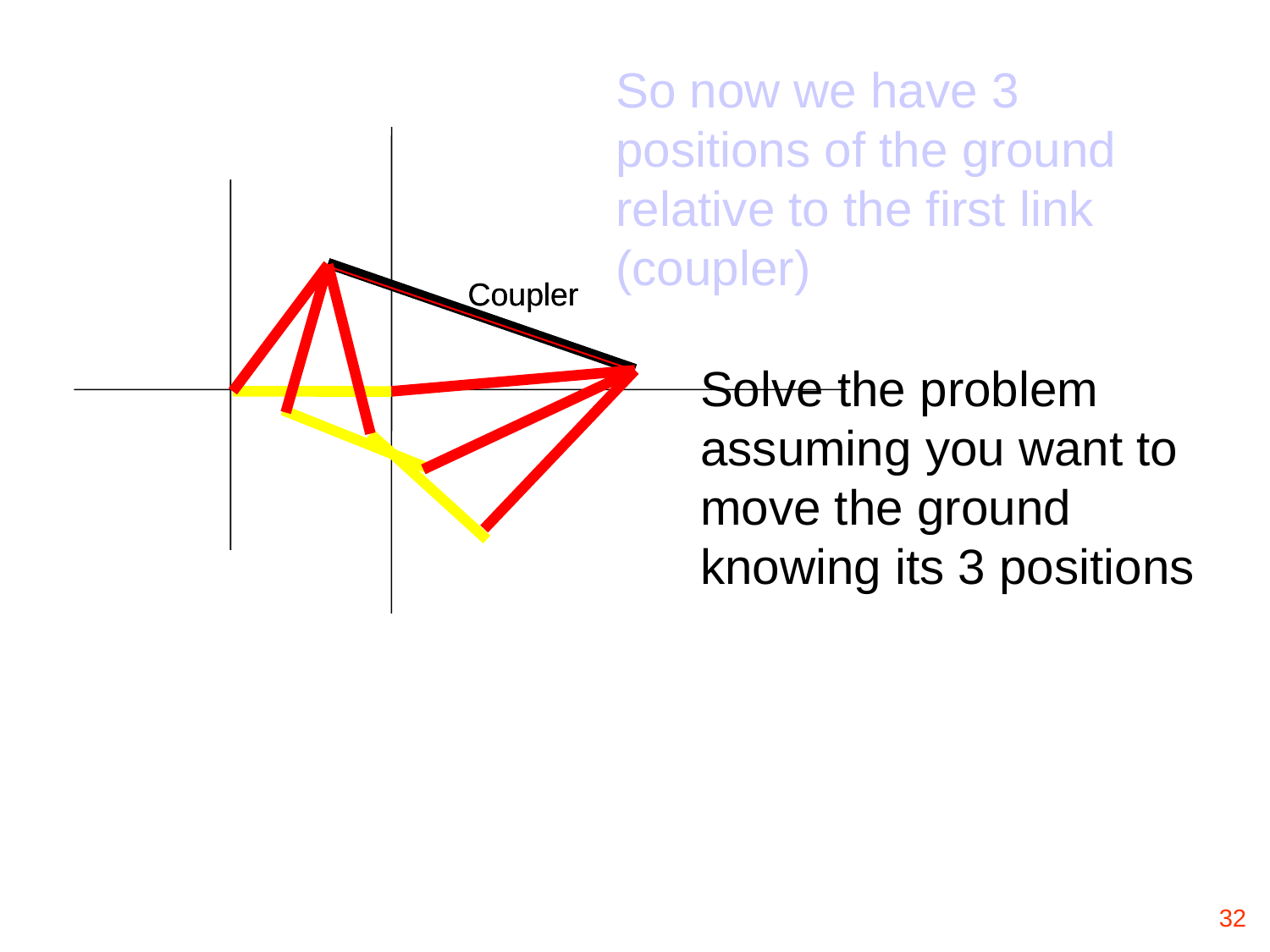

So now we have 3 positions of the ground relative to the first link (coupler)

Coupler
Coupler

Solve the problem assuming you want to move the ground knowing its 3 positions

32